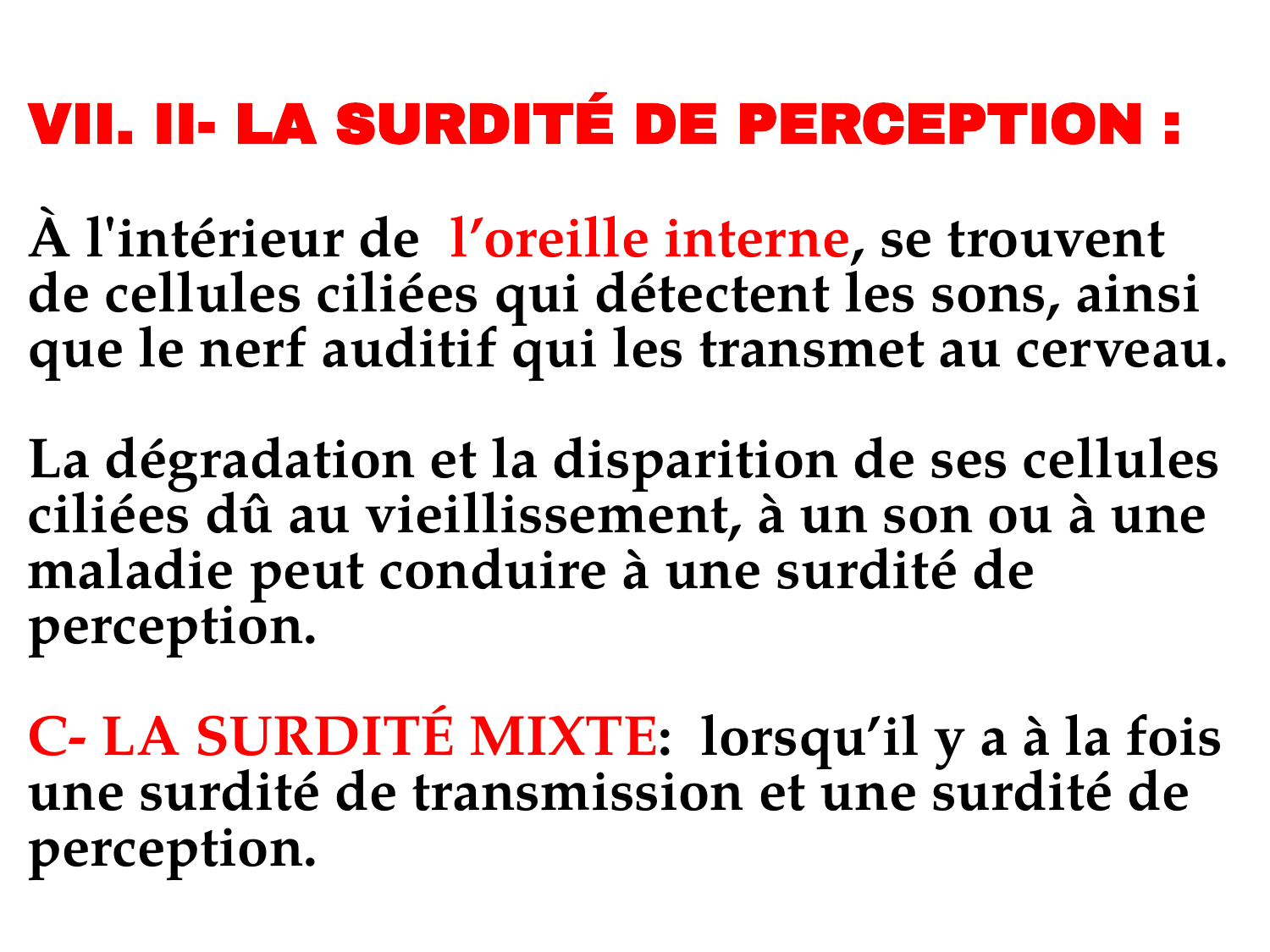

# VII. II- LA SURDITÉ DE PERCEPTION : À l'intérieur de  l’oreille interne, se trouvent de cellules ciliées qui détectent les sons, ainsi que le nerf auditif qui les transmet au cerveau. La dégradation et la disparition de ses cellules ciliées dû au vieillissement, à un son ou à une maladie peut conduire à une surdité de perception. C- LA SURDITÉ MIXTE:  lorsqu’il y a à la fois une surdité de transmission et une surdité de perception.